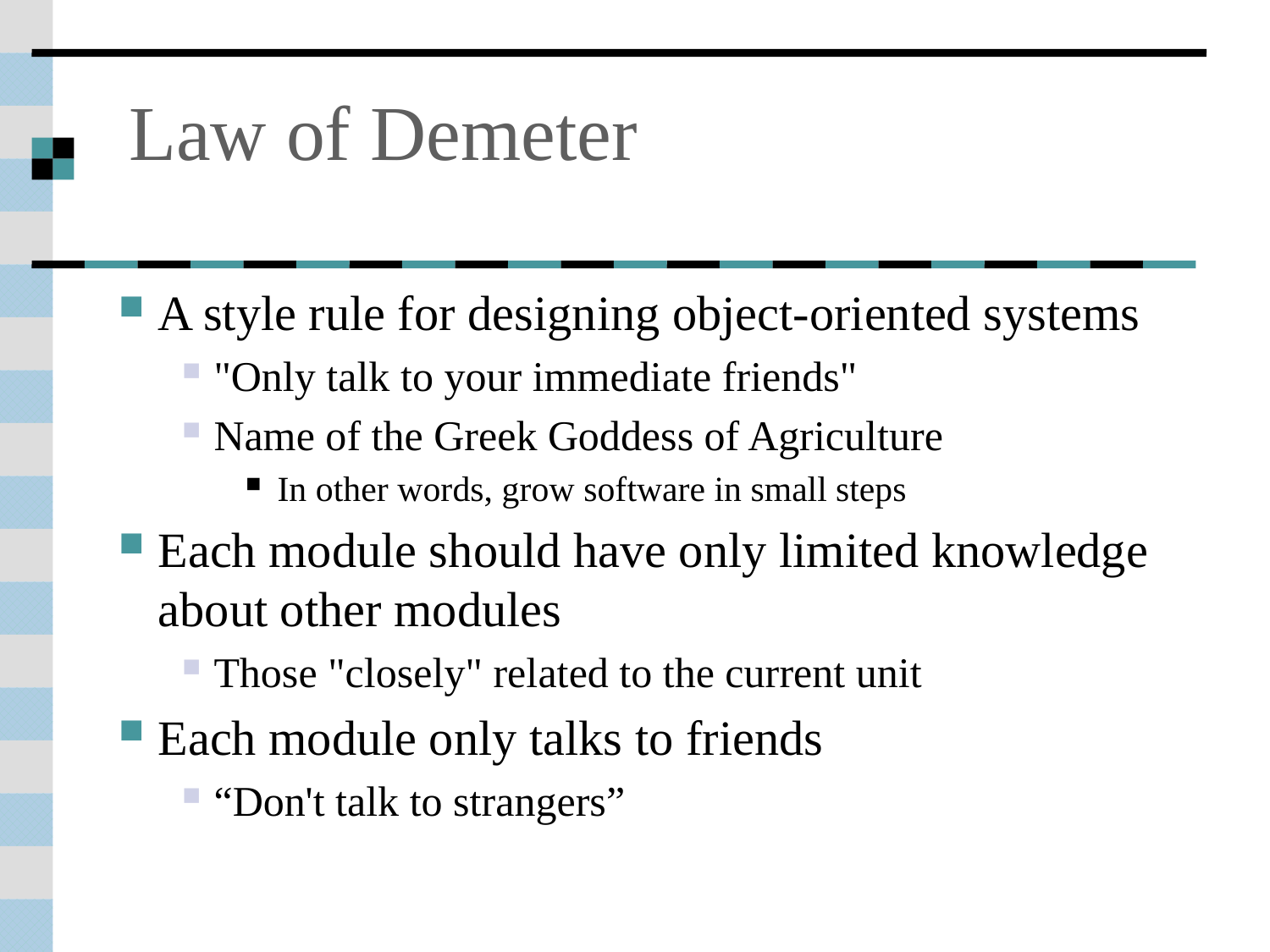

# Law of Demeter
A style rule for designing object-oriented systems
"Only talk to your immediate friends"
Name of the Greek Goddess of Agriculture
In other words, grow software in small steps
Each module should have only limited knowledge about other modules
Those "closely" related to the current unit
Each module only talks to friends
“Don't talk to strangers”